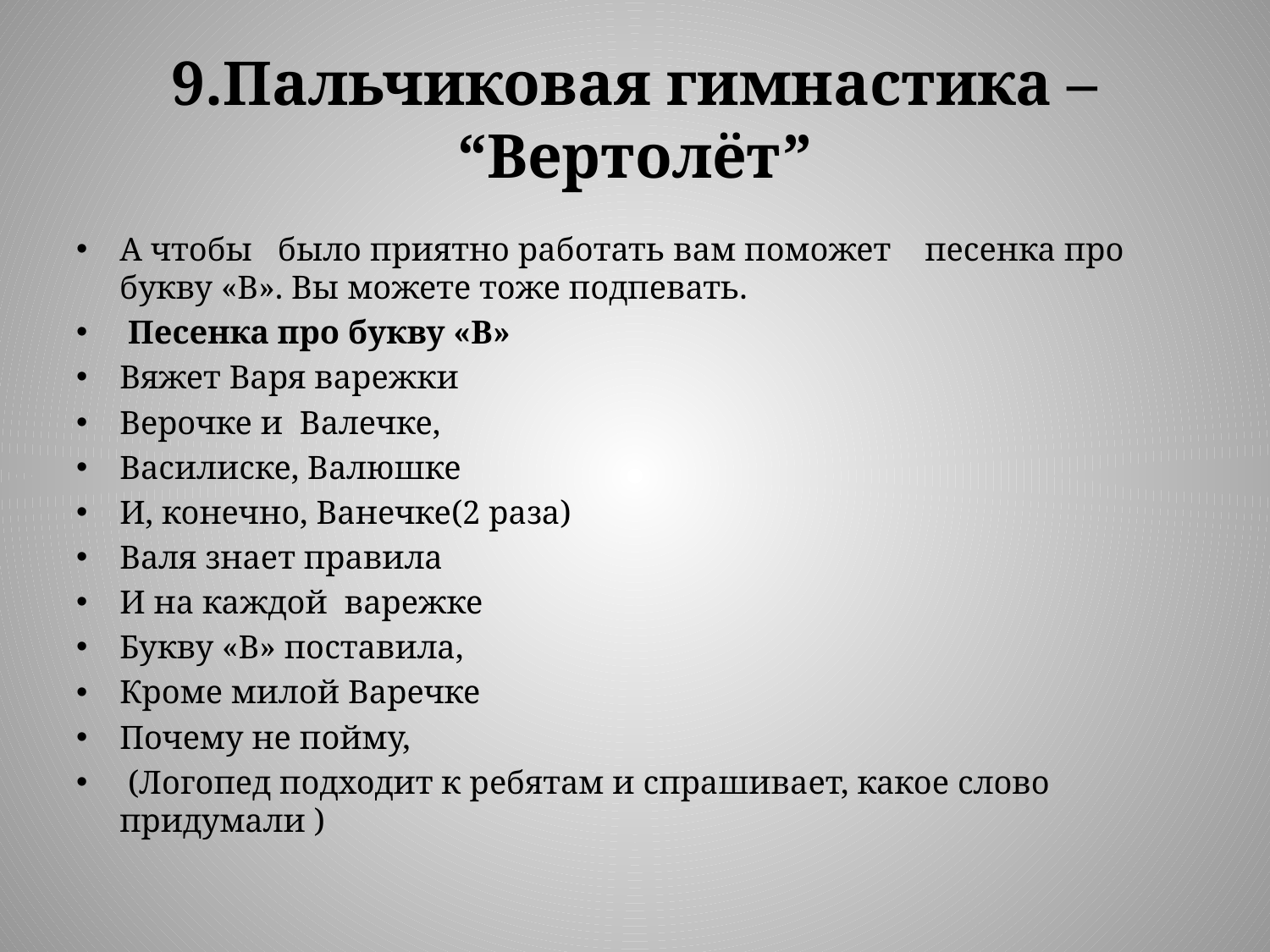

# 9.Пальчиковая гимнастика – “Вертолёт”
А чтобы   было приятно работать вам поможет    песенка про букву «В». Вы можете тоже подпевать.
 Песенка про букву «В»
Вяжет Варя варежки
Верочке и  Валечке,
Василиске, Валюшке
И, конечно, Ванечке(2 раза)
Валя знает правила
И на каждой  варежке
Букву «В» поставила,
Кроме милой Варечке
Почему не пойму,
 (Логопед подходит к ребятам и спрашивает, какое слово придумали )